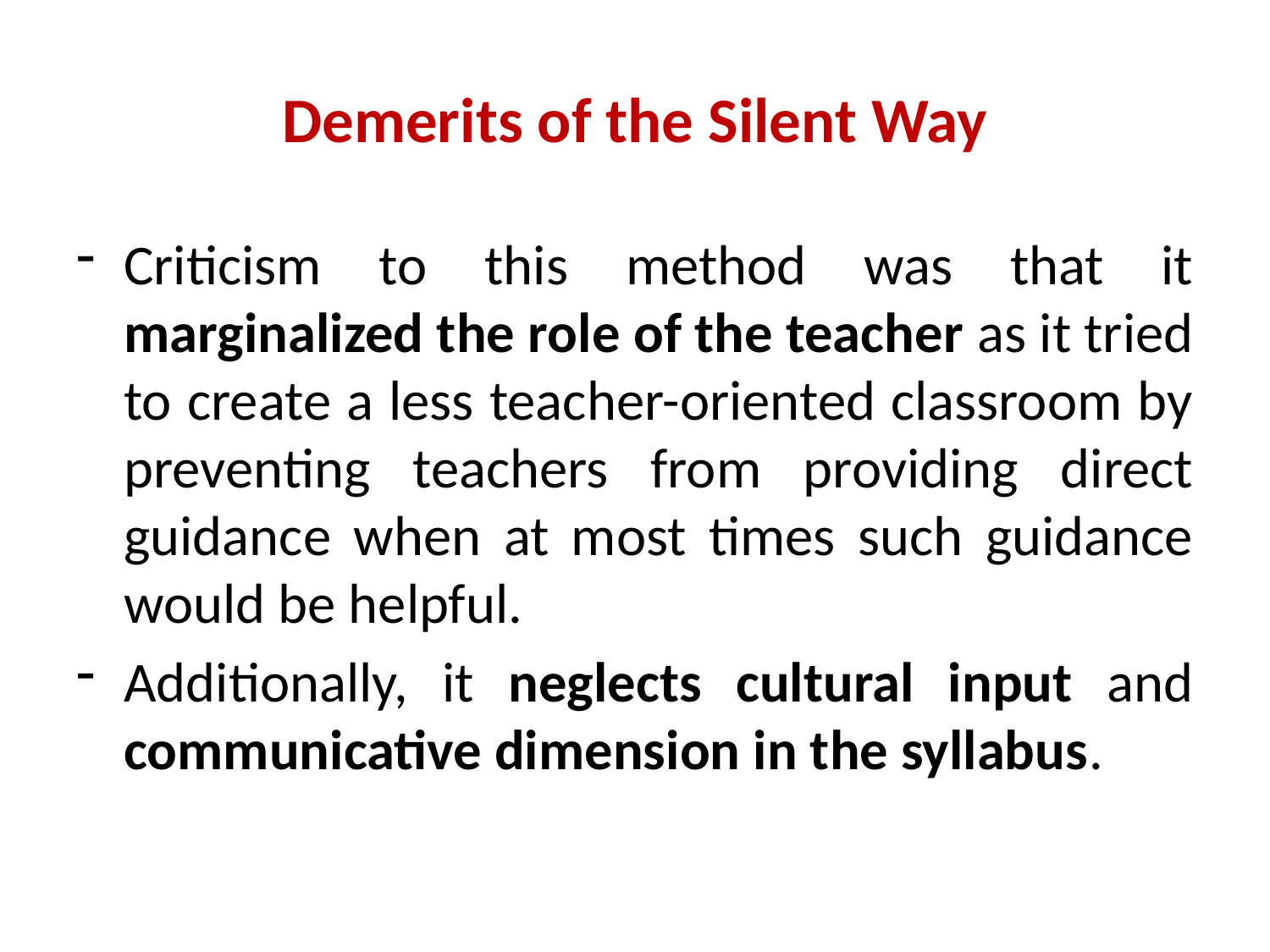

# Demerits of the Silent Way
Criticism to this method was that it marginalized the role of the teacher as it tried to create a less teacher-oriented classroom by preventing teachers from providing direct guidance when at most times such guidance would be helpful.
Additionally, it neglects cultural input and communicative dimension in the syllabus.